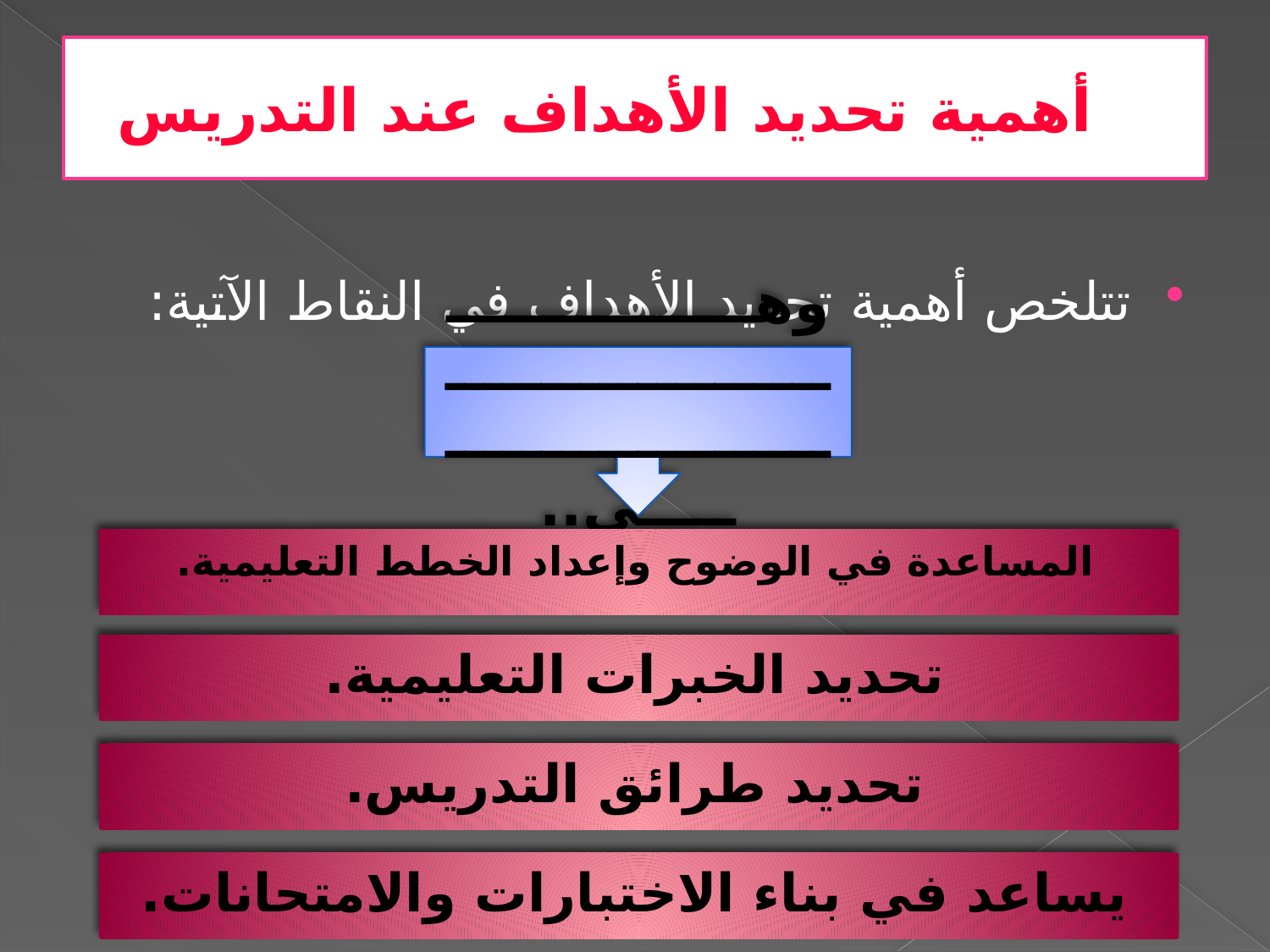

# أهمية تحديد الأهداف عند التدريس
تتلخص أهمية تحديد الأهداف في النقاط الآتية:
وهـــــــــــــــــــــــــــــــــــــــــــــــــــــــــــــي..
المساعدة في الوضوح وإعداد الخطط التعليمية.
تحديد الخبرات التعليمية.
تحديد طرائق التدريس.
يساعد في بناء الاختبارات والامتحانات.